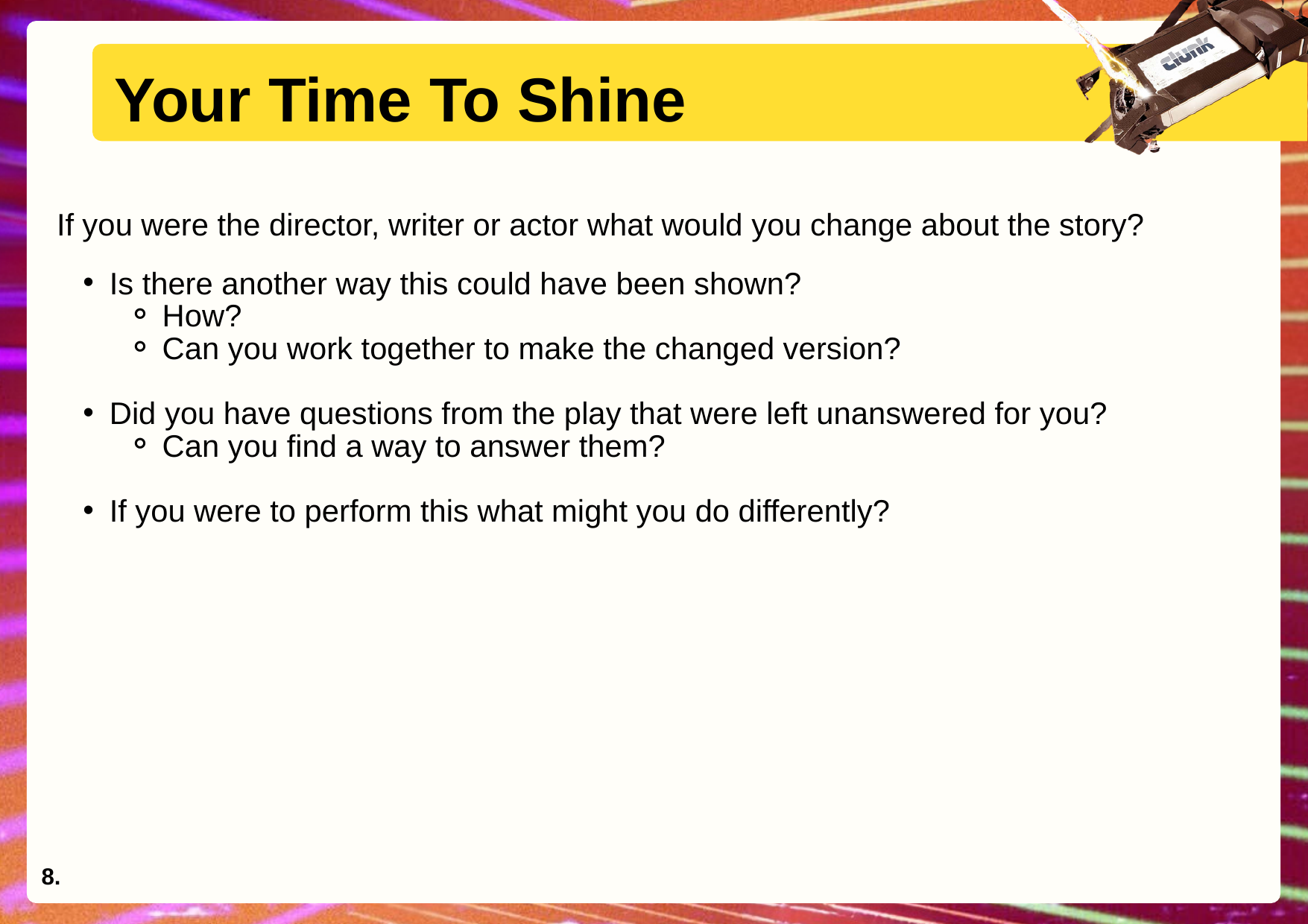

Your Time To Shine
If you were the director, writer or actor what would you change about the story?
Is there another way this could have been shown?
How?
Can you work together to make the changed version?

Did you have questions from the play that were left unanswered for you?
Can you find a way to answer them?

If you were to perform this what might you do differently?

8.